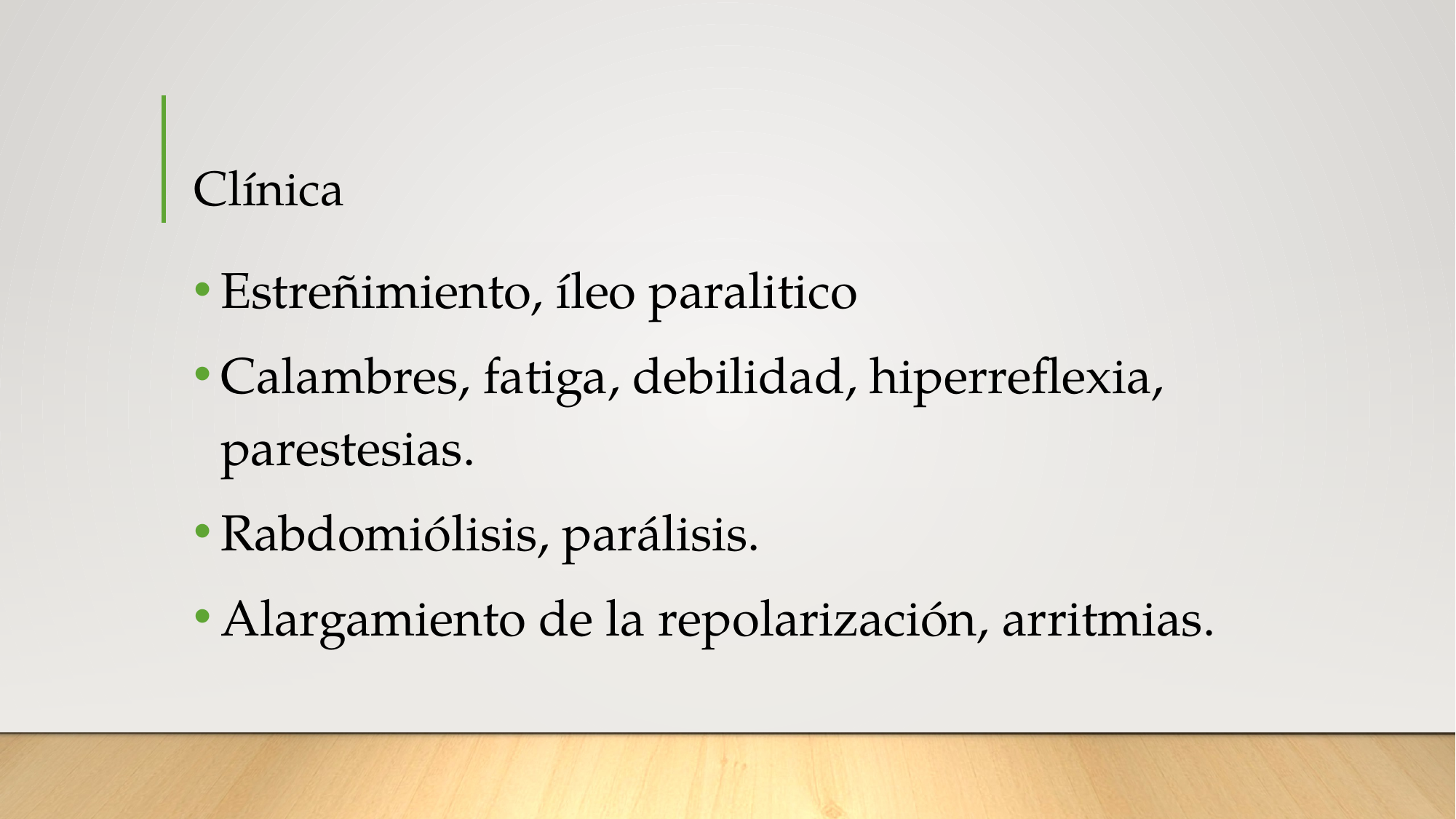

# Clínica
Estreñimiento, íleo paralitico
Calambres, fatiga, debilidad, hiperreflexia, parestesias.
Rabdomiólisis, parálisis.
Alargamiento de la repolarización, arritmias.